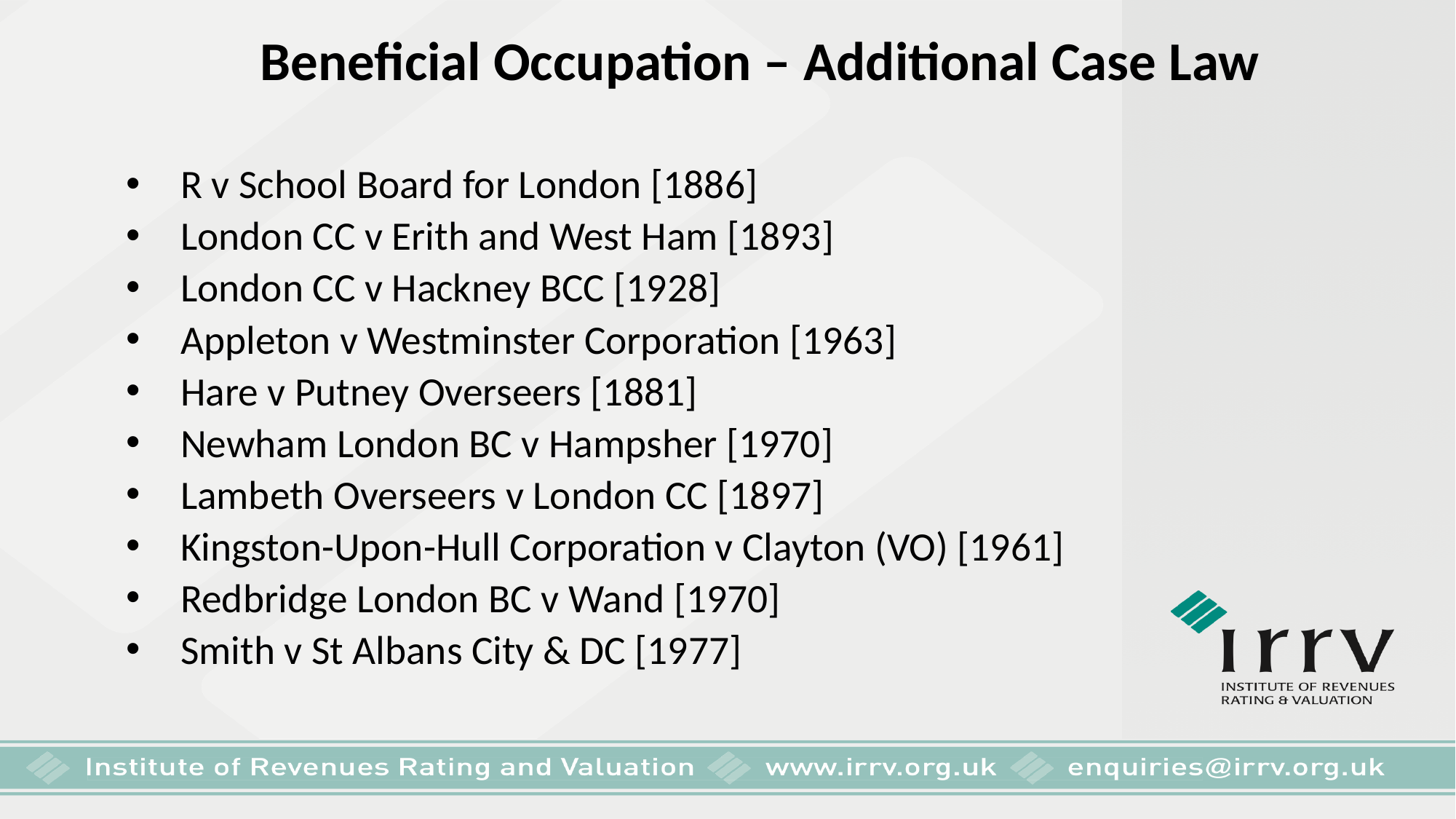

# Beneficial Occupation – Additional Case Law
R v School Board for London [1886]
London CC v Erith and West Ham [1893]
London CC v Hackney BCC [1928]
Appleton v Westminster Corporation [1963]
Hare v Putney Overseers [1881]
Newham London BC v Hampsher [1970]
Lambeth Overseers v London CC [1897]
Kingston-Upon-Hull Corporation v Clayton (VO) [1961]
Redbridge London BC v Wand [1970]
Smith v St Albans City & DC [1977]